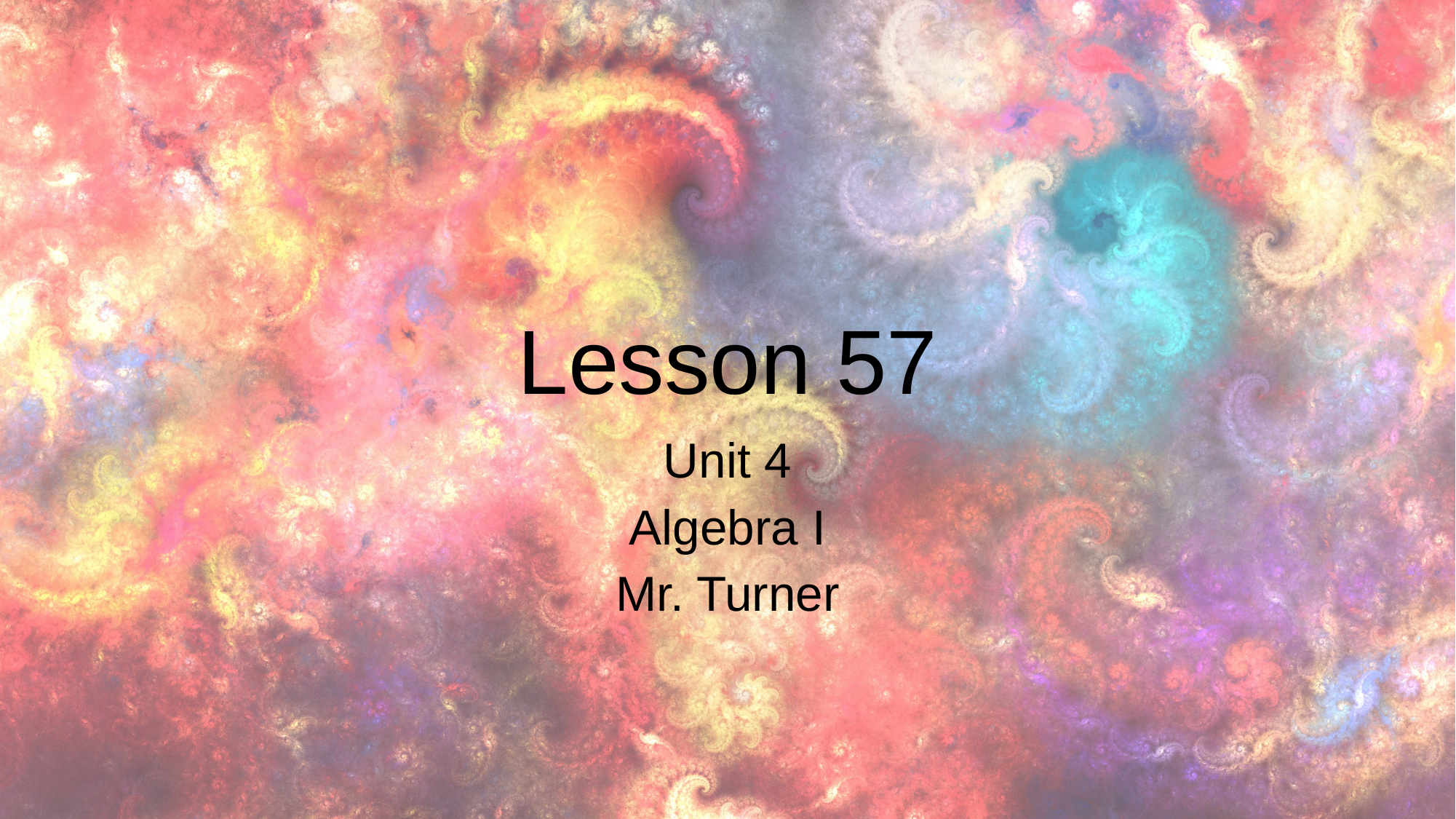

# Lesson 57
Unit 4
Algebra I
Mr. Turner